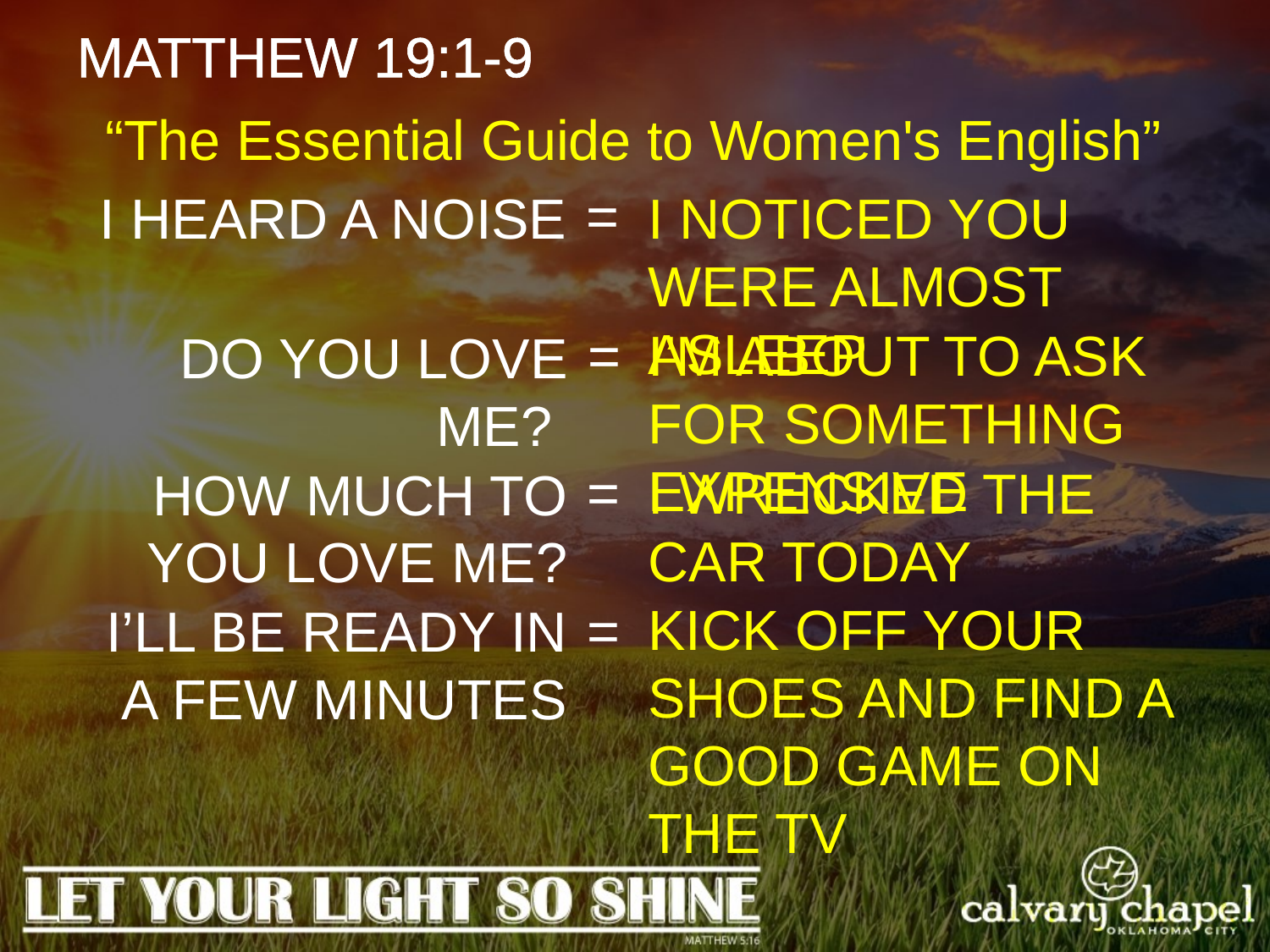

MATTHEW 19:1-9
“The Essential Guide to Women's English”
=
I noticed you were almost asleep
I heard a noise
=
I’m about to ask for something expensive
Do you love me?
=
I wrecked the car today
How much to you love me?
Kick off your shoes and find a good game on the TV
=
I’ll be ready in a few minutes